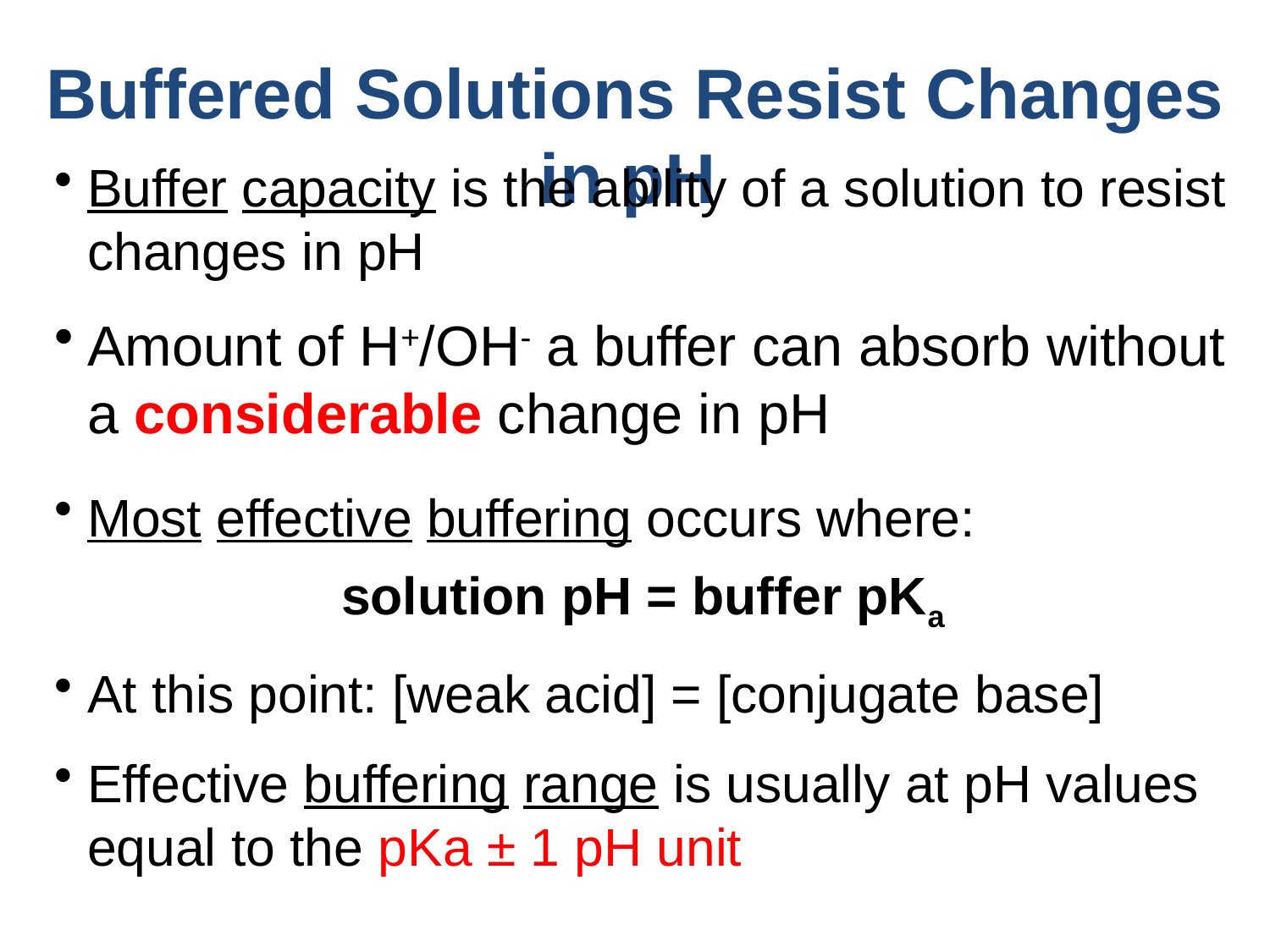

Buffered Solutions Resist Changes in pH
Buffer capacity is the ability of a solution to resist changes in pH
Amount of H+/OH- a buffer can absorb without a considerable change in pH
Most effective buffering occurs where:
		solution pH = buffer pKa
At this point: [weak acid] = [conjugate base]
Effective buffering range is usually at pH values equal to the pKa ± 1 pH unit